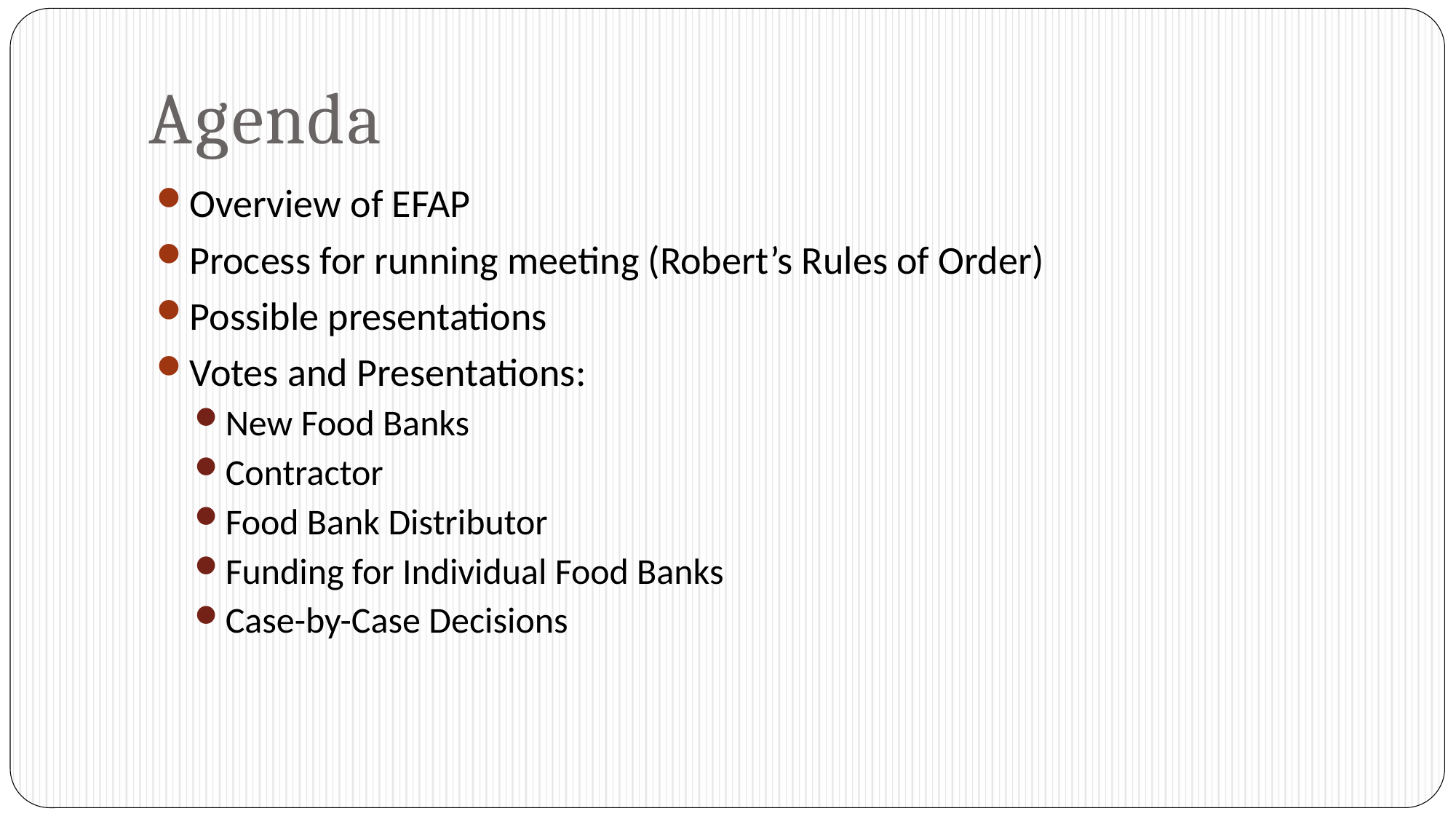

# Agenda
Overview of EFAP
Process for running meeting (Robert’s Rules of Order)
Possible presentations
Votes and Presentations:
New Food Banks
Contractor
Food Bank Distributor
Funding for Individual Food Banks
Case-by-Case Decisions